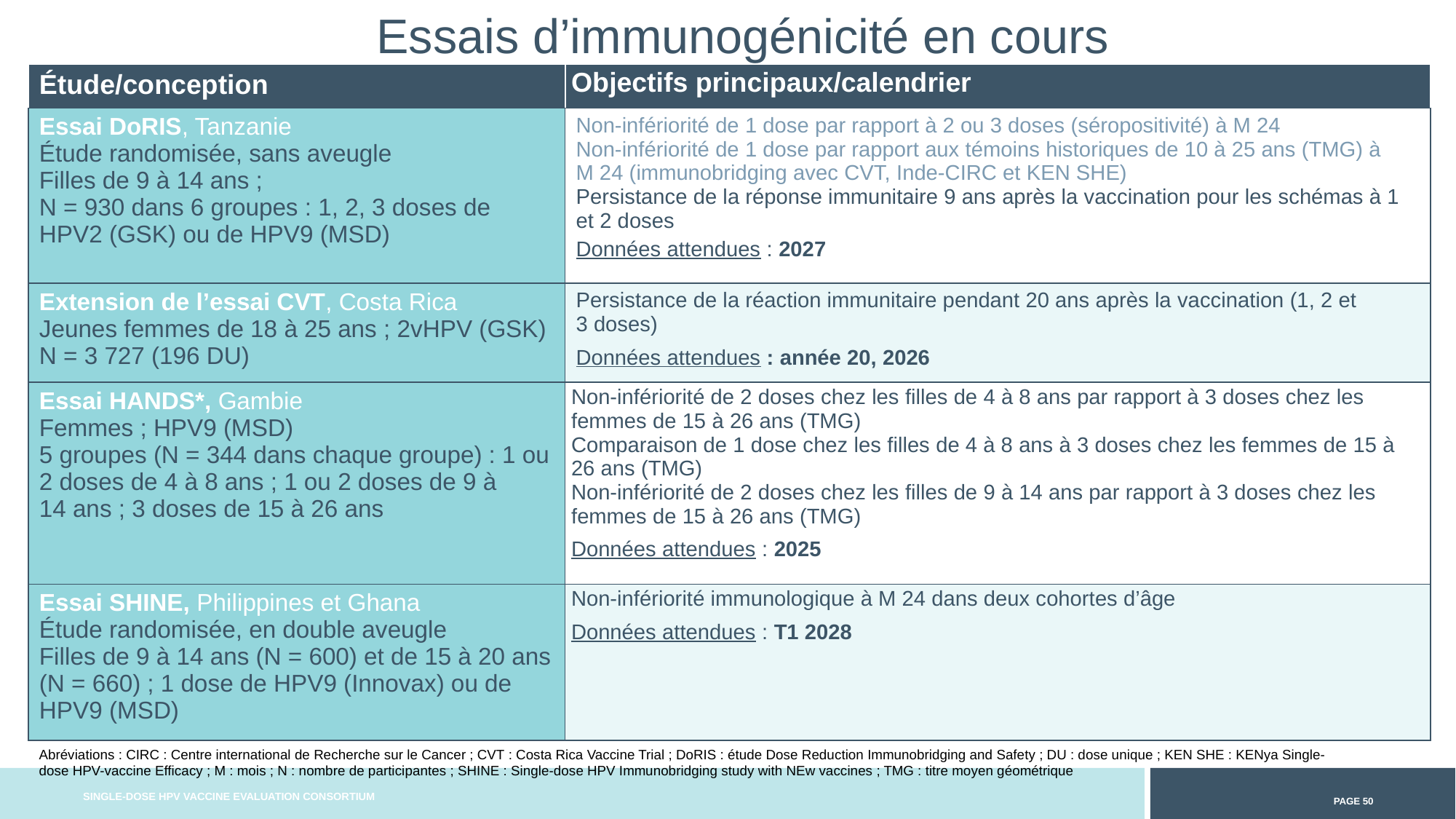

Essais d’immunogénicité en cours
| Étude/conception | Objectifs principaux/calendrier |
| --- | --- |
| Essai DoRIS, Tanzanie Étude randomisée, sans aveugle Filles de 9 à 14 ans ; N = 930 dans 6 groupes : 1, 2, 3 doses de HPV2 (GSK) ou de HPV9 (MSD) | Non-infériorité de 1 dose par rapport à 2 ou 3 doses (séropositivité) à M 24 Non-infériorité de 1 dose par rapport aux témoins historiques de 10 à 25 ans (TMG) à M 24 (immunobridging avec CVT, Inde-CIRC et KEN SHE) Persistance de la réponse immunitaire 9 ans après la vaccination pour les schémas à 1 et 2 doses Données attendues : 2027 |
| Extension de l’essai CVT, Costa Rica Jeunes femmes de 18 à 25 ans ; 2vHPV (GSK) N = 3 727 (196 DU) | Persistance de la réaction immunitaire pendant 20 ans après la vaccination (1, 2 et 3 doses) Données attendues : année 20, 2026 |
| Essai HANDS\*, Gambie Femmes ; HPV9 (MSD) 5 groupes (N = 344 dans chaque groupe) : 1 ou 2 doses de 4 à 8 ans ; 1 ou 2 doses de 9 à 14 ans ; 3 doses de 15 à 26 ans | Non-infériorité de 2 doses chez les filles de 4 à 8 ans par rapport à 3 doses chez les femmes de 15 à 26 ans (TMG) Comparaison de 1 dose chez les filles de 4 à 8 ans à 3 doses chez les femmes de 15 à 26 ans (TMG) Non-infériorité de 2 doses chez les filles de 9 à 14 ans par rapport à 3 doses chez les femmes de 15 à 26 ans (TMG) Données attendues : 2025 |
| Essai SHINE, Philippines et Ghana Étude randomisée, en double aveugle Filles de 9 à 14 ans (N = 600) et de 15 à 20 ans (N = 660) ; 1 dose de HPV9 (Innovax) ou de HPV9 (MSD) | Non-infériorité immunologique à M 24 dans deux cohortes d’âge Données attendues : T1 2028 |
Abréviations : CIRC : Centre international de Recherche sur le Cancer ; CVT : Costa Rica Vaccine Trial ; DoRIS : étude Dose Reduction Immunobridging and Safety ; DU : dose unique ; KEN SHE : KENya Single-dose HPV-vaccine Efficacy ; M : mois ; N : nombre de participantes ; SHINE : Single-dose HPV Immunobridging study with NEw vaccines ; TMG : titre moyen géométrique